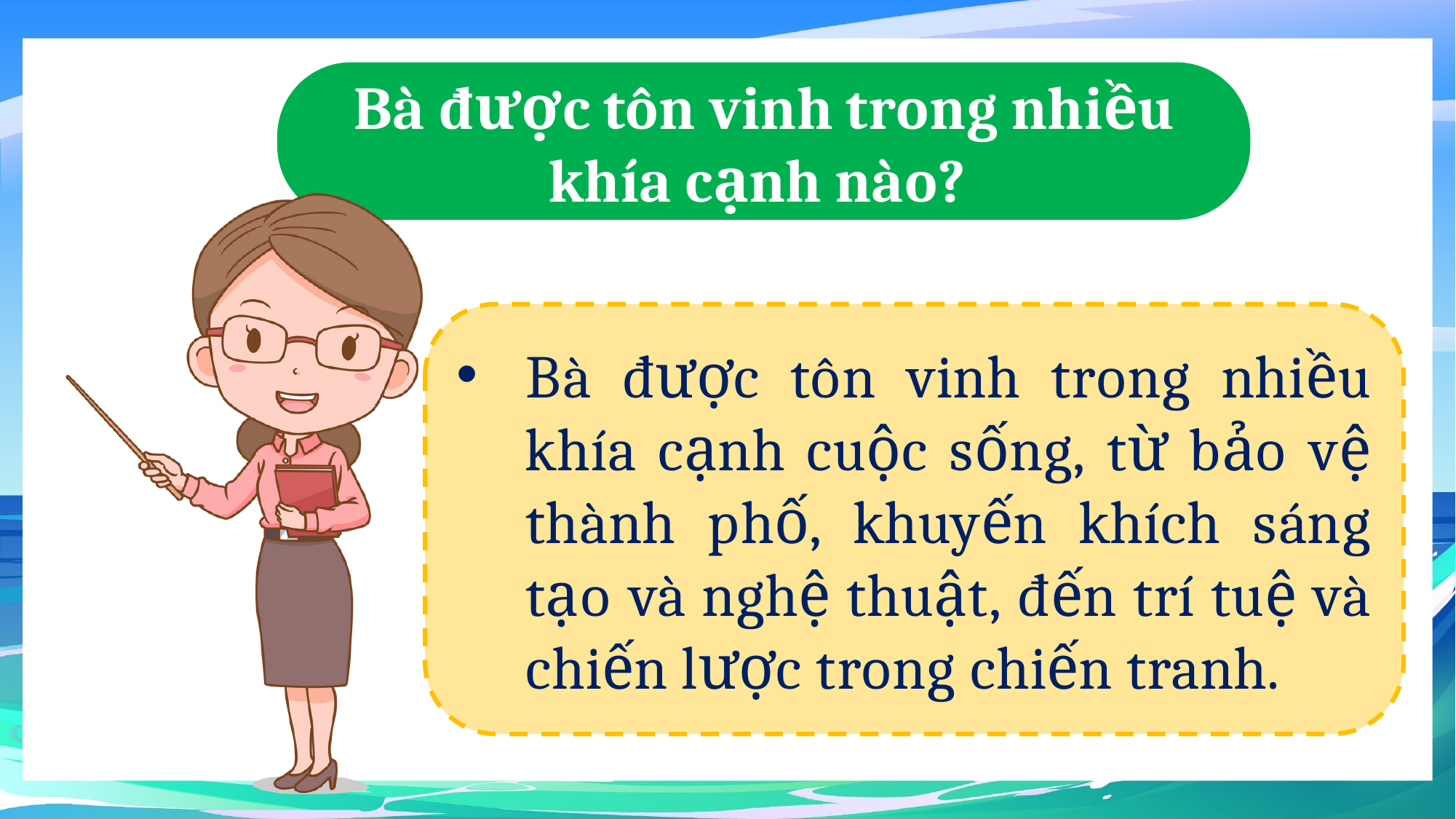

Bà được tôn vinh trong nhiều khía cạnh nào?

Bà được tôn vinh trong nhiều khía cạnh cuộc sống, từ bảo vệ thành phố, khuyến khích sáng tạo và nghệ thuật, đến trí tuệ và chiến lược trong chiến tranh.